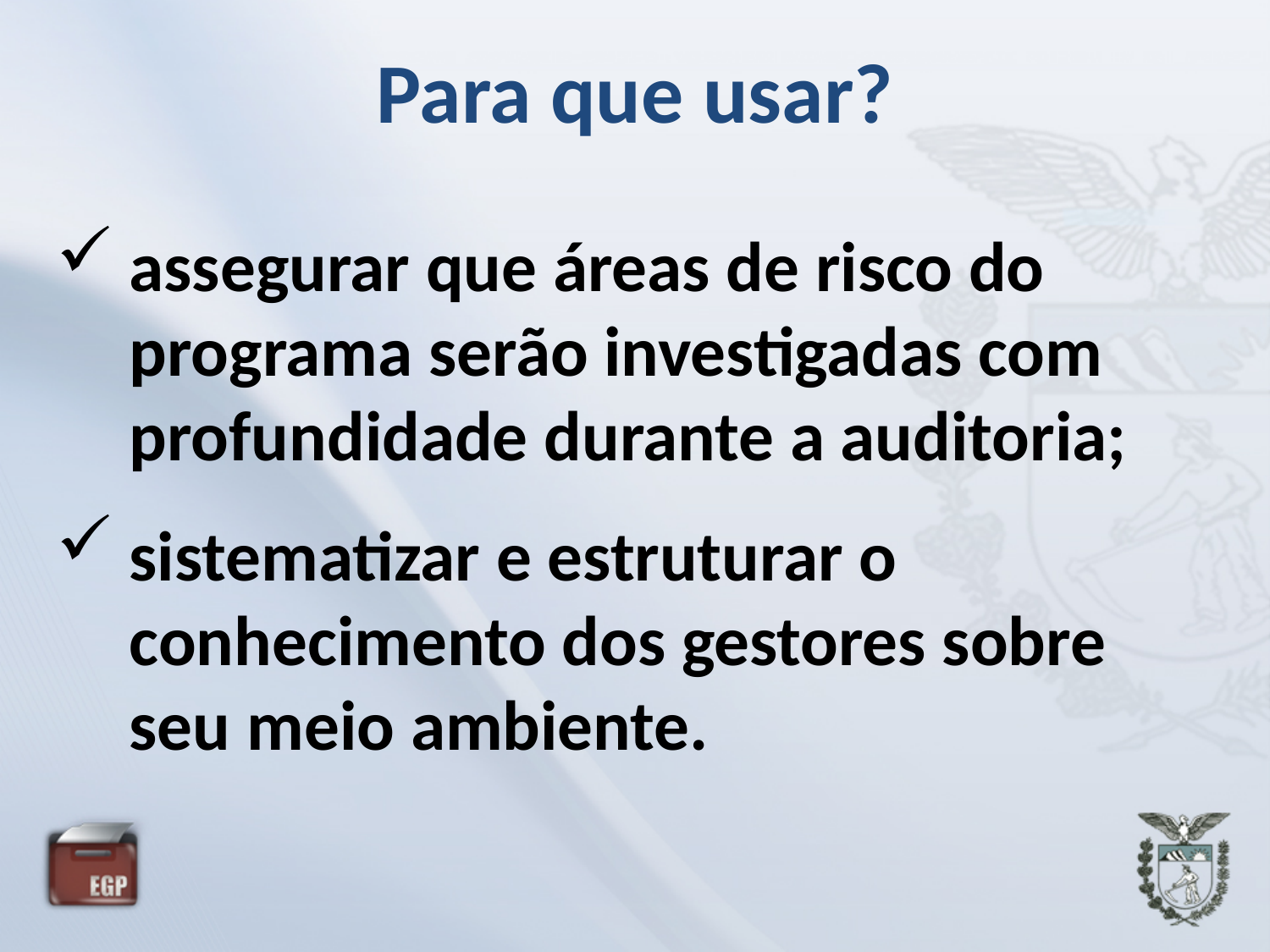

Para que usar?
assegurar que áreas de risco do programa serão investigadas com profundidade durante a auditoria;
sistematizar e estruturar o conhecimento dos gestores sobre seu meio ambiente.